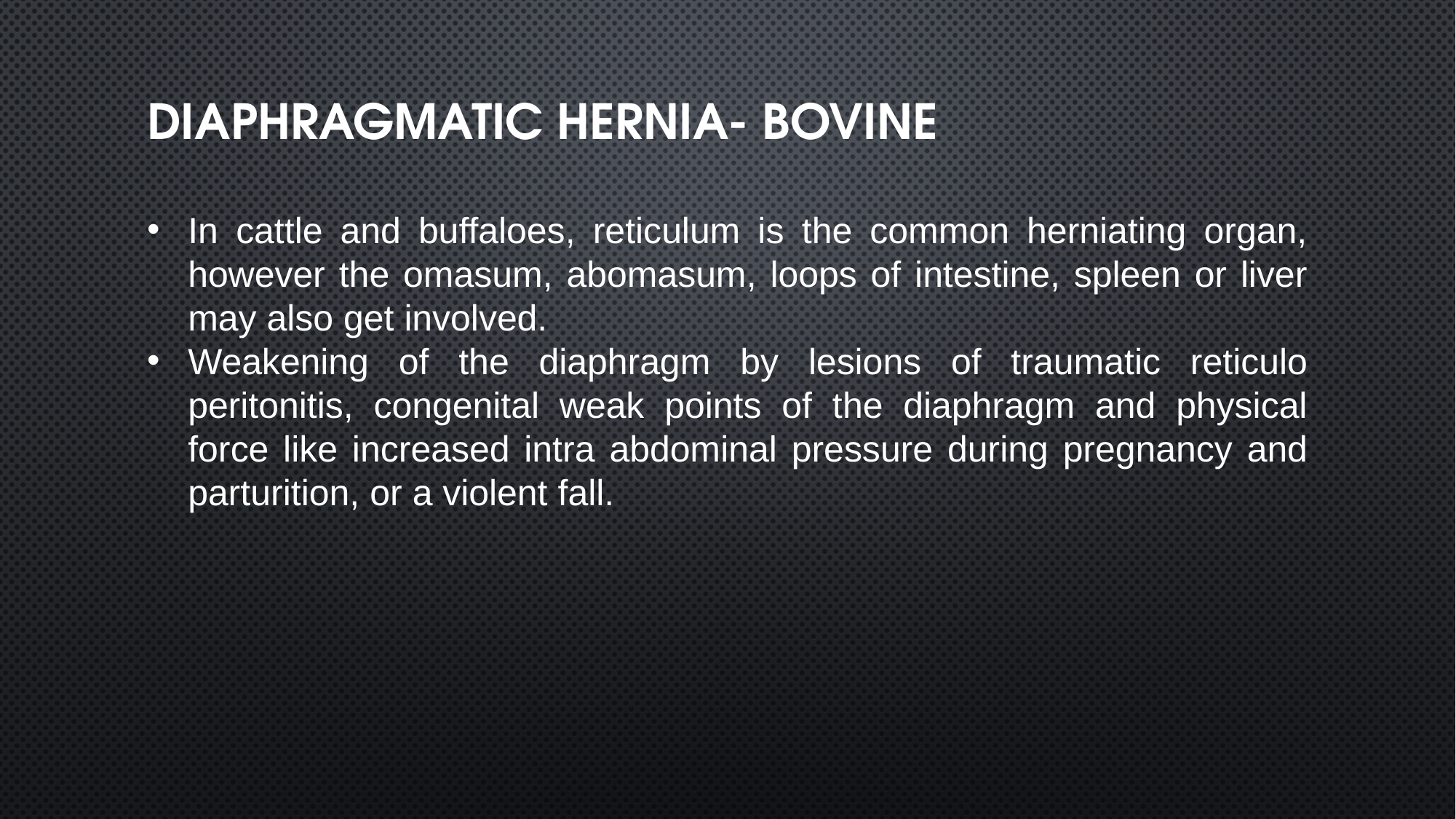

# Diaphragmatic hernia- bovine
In cattle and buffaloes, reticulum is the common herniating organ, however the omasum, abomasum, loops of intestine, spleen or liver may also get involved.
Weakening of the diaphragm by lesions of traumatic reticulo peritonitis, congenital weak points of the diaphragm and physical force like increased intra abdominal pressure during pregnancy and parturition, or a violent fall.